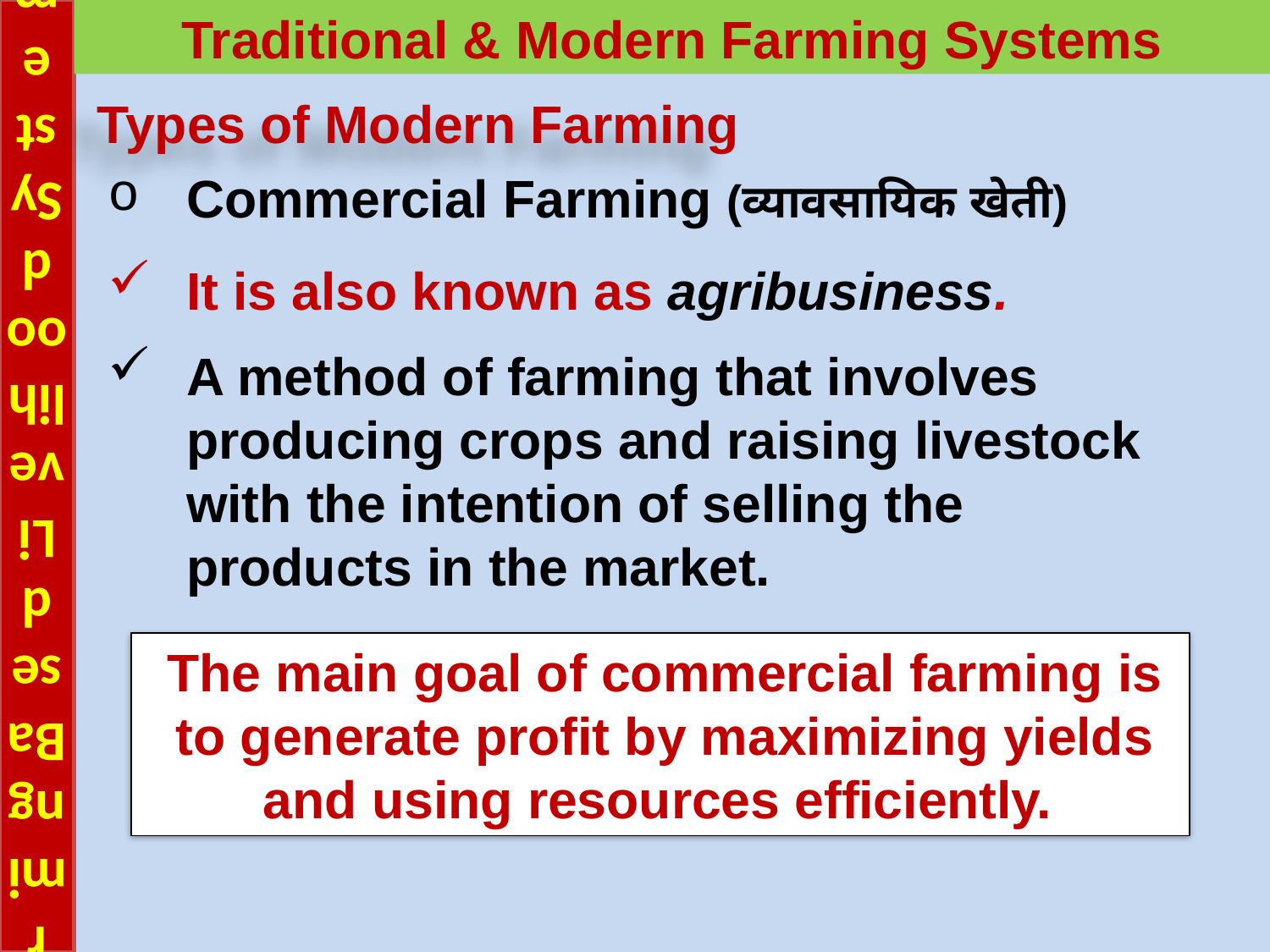

# Farming Based Livelihood Systems
Traditional & Modern Farming Systems
Types of Modern Farming
Commercial Farming (व्यावसायिक खेती)

It is also known as agribusiness.

A method of farming that involves producing crops and raising livestock with the intention of selling the products in the market.
The main goal of commercial farming is to generate profit by maximizing yields and using resources efficiently.